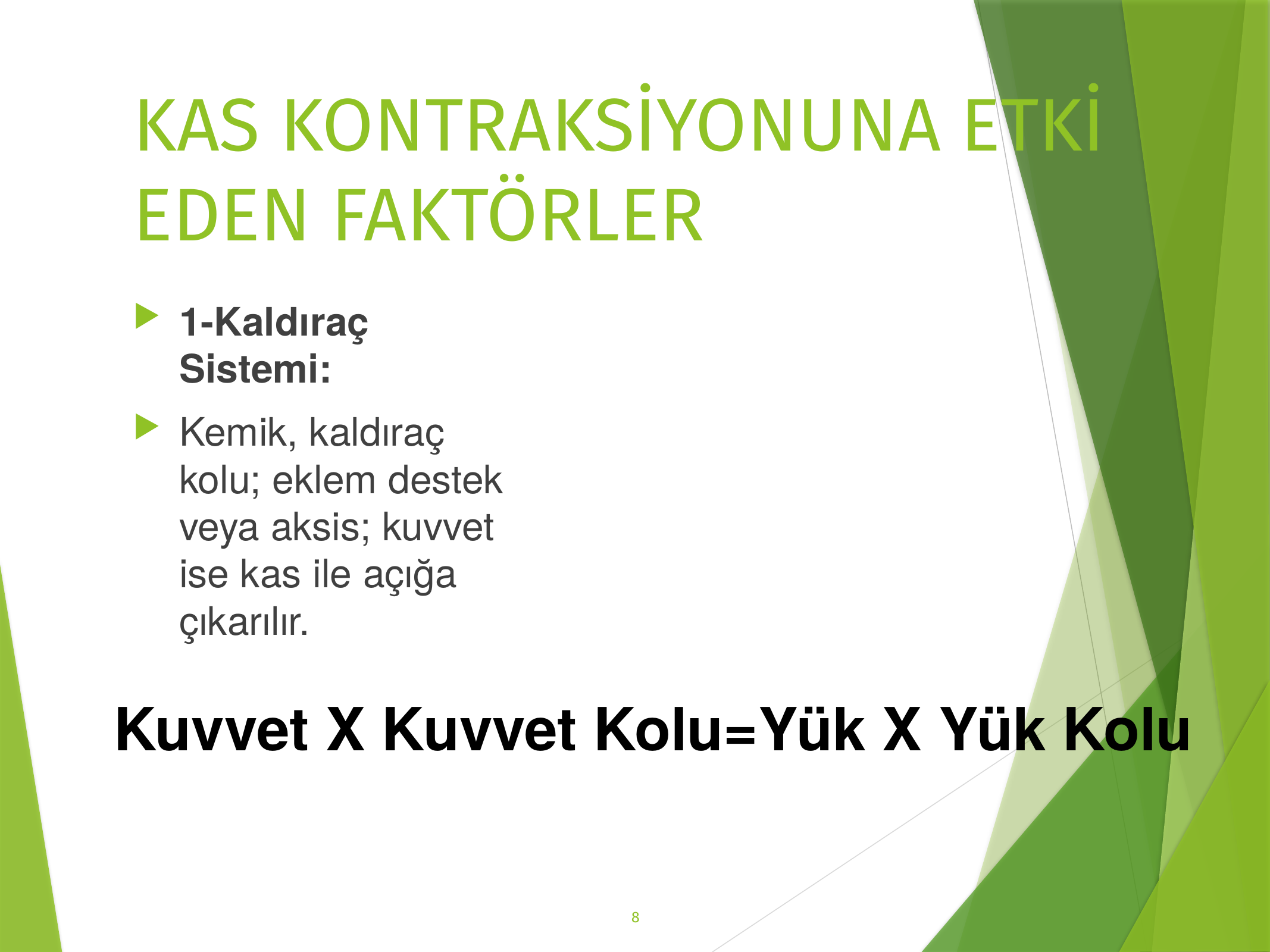

# KAS KONTRAKSİYONUNA ETKİ EDEN FAKTÖRLER
1-Kaldıraç Sistemi:
Kemik, kaldıraç kolu; eklem destek veya aksis; kuvvet ise kas ile açığa çıkarılır.
Kuvvet X Kuvvet Kolu=Yük X Yük Kolu
8